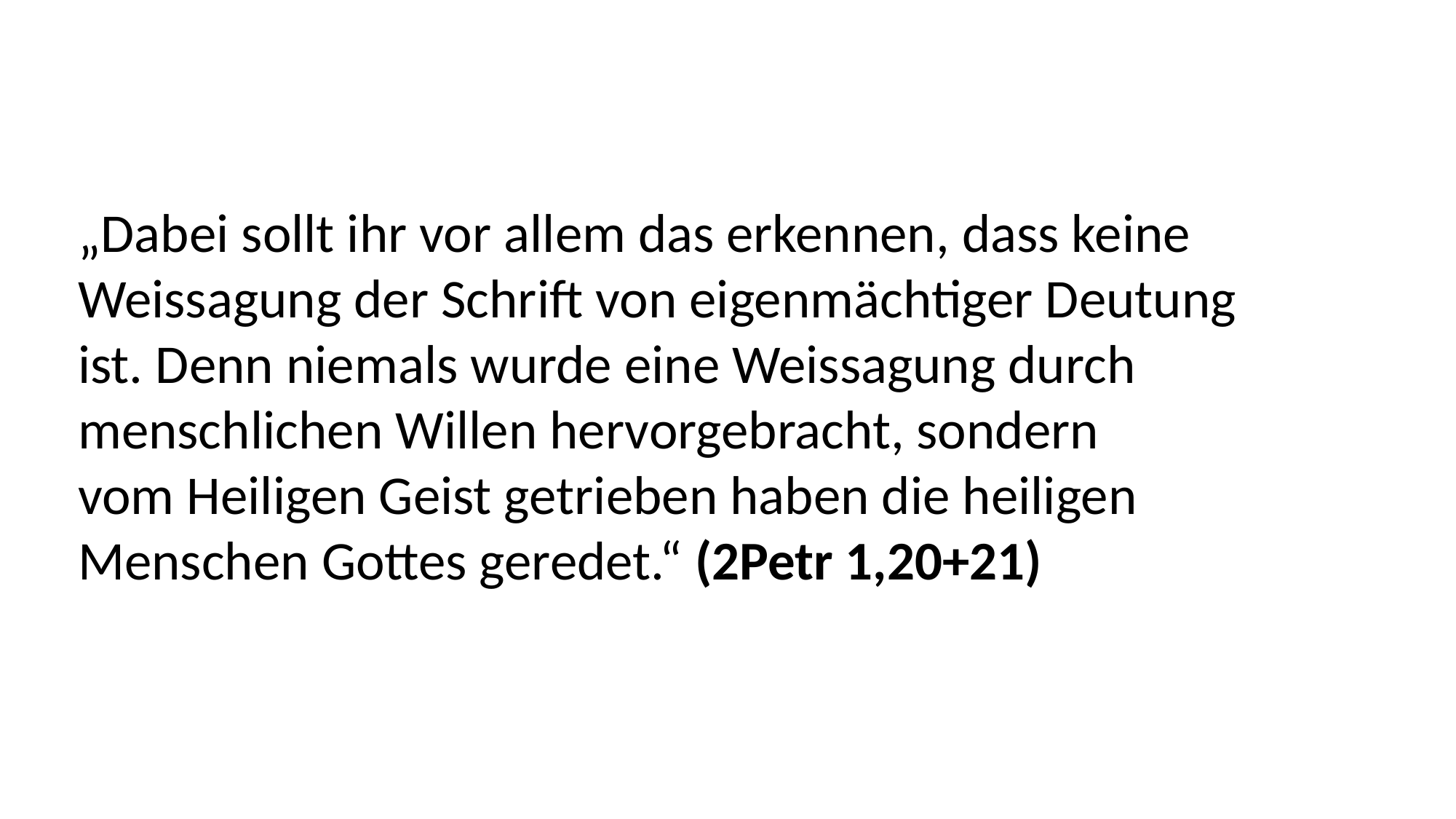

„Dabei sollt ihr vor allem das erkennen, dass keine
Weissagung der Schrift von eigenmächtiger Deutung
ist. Denn niemals wurde eine Weissagung durch
menschlichen Willen hervorgebracht, sondern
vom Heiligen Geist getrieben haben die heiligen
Menschen Gottes geredet.“ (2Petr 1,20+21)